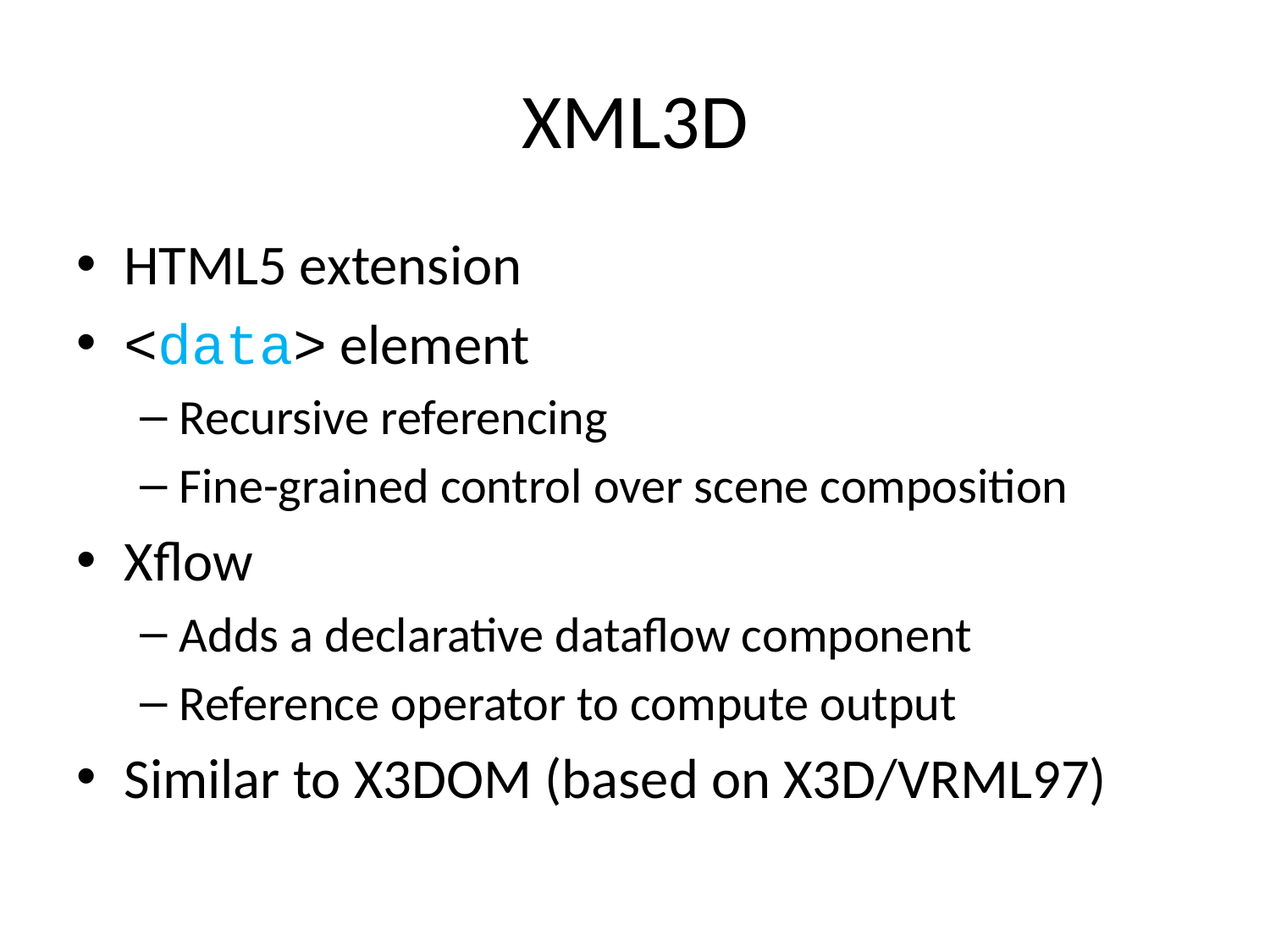

# XML3D
HTML5 extension
<data> element
Recursive referencing
Fine-grained control over scene composition
Xflow
Adds a declarative dataflow component
Reference operator to compute output
Similar to X3DOM (based on X3D/VRML97)